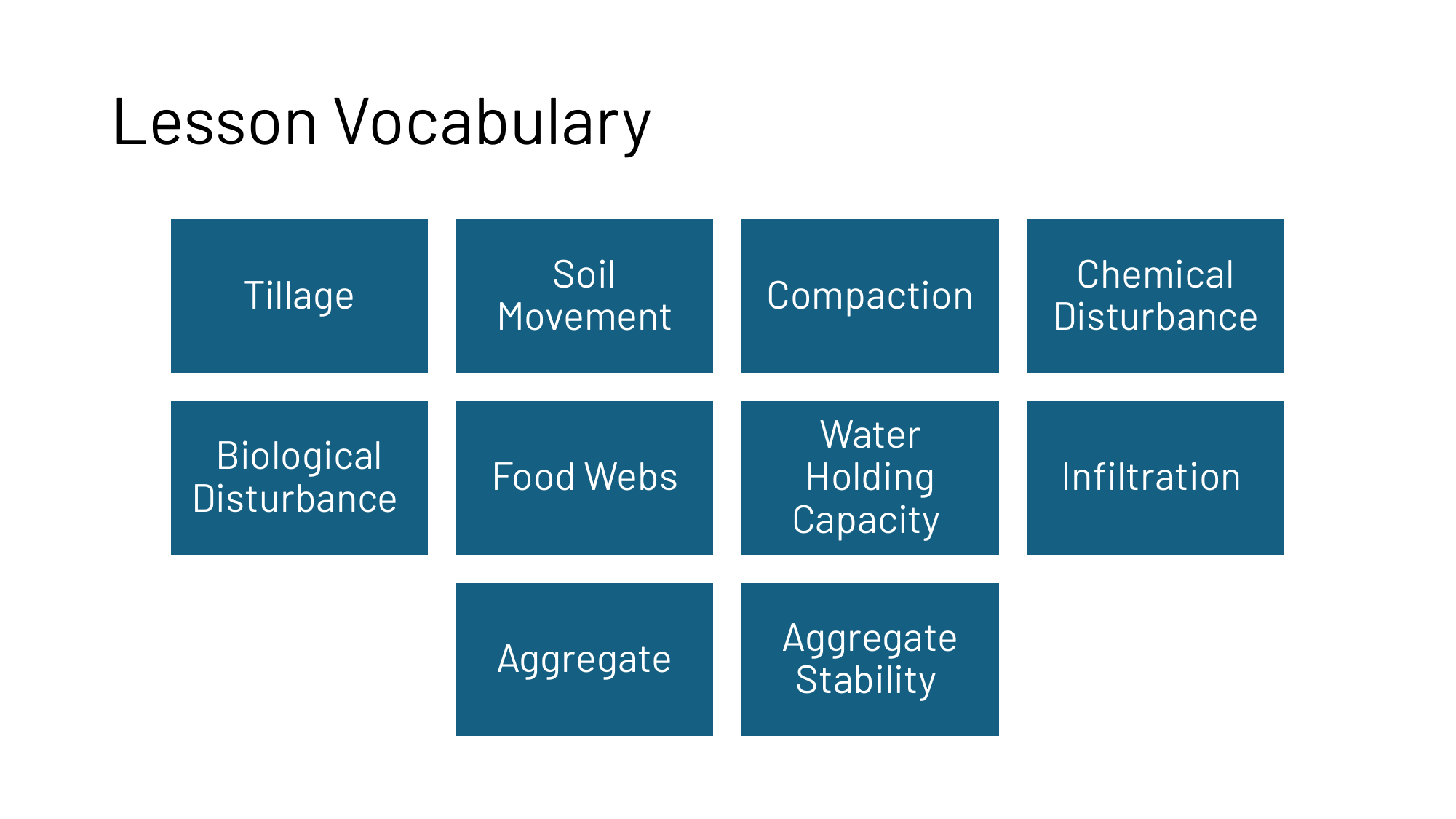

# Lesson Vocabulary
Tillage
Soil Movement
Compaction
Chemical Disturbance
Biological Disturbance
Food Webs
Water Holding Capacity
Infiltration
Aggregate
Aggregate Stability